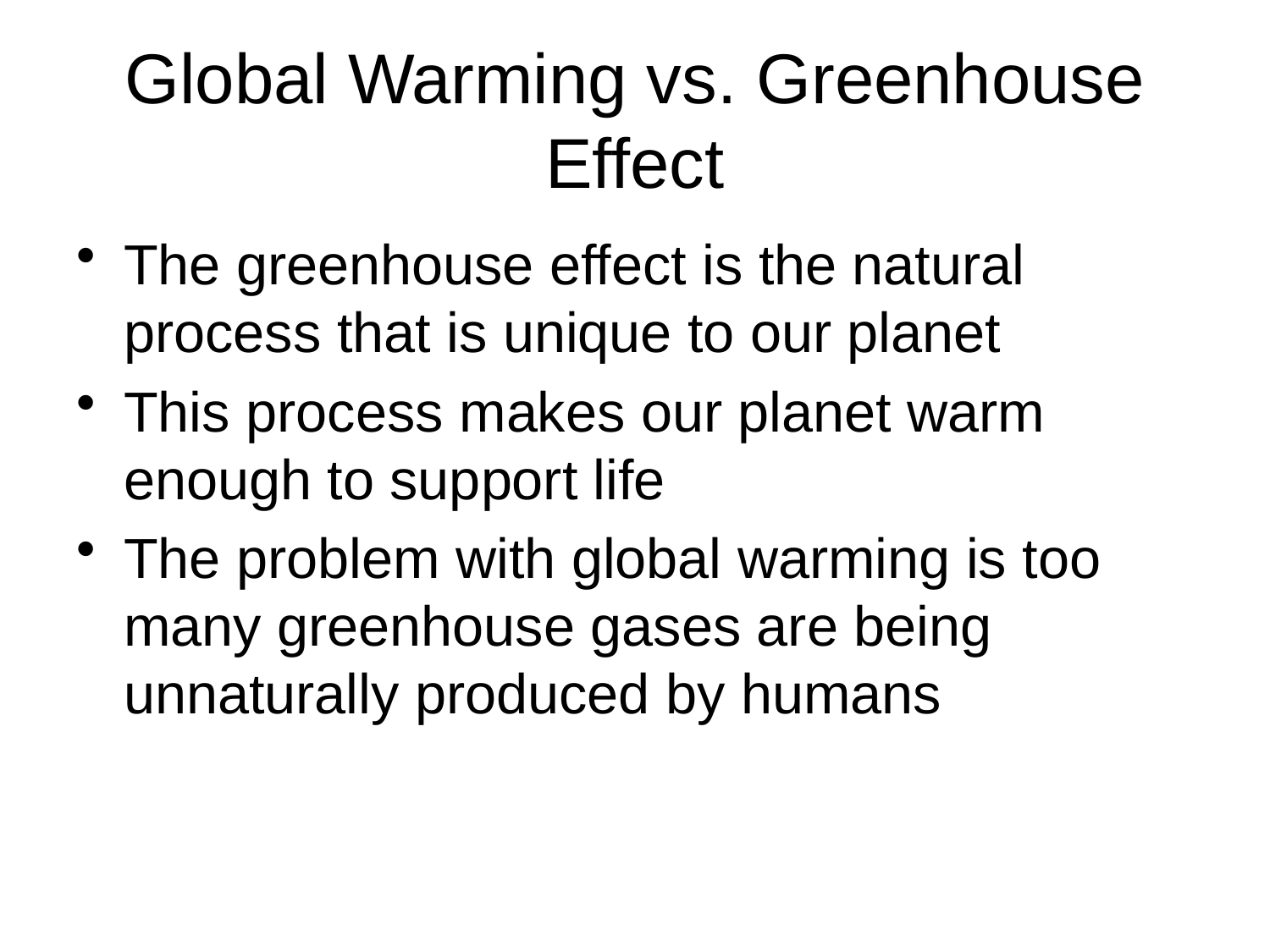

# Global Warming vs. Greenhouse Effect
The greenhouse effect is the natural process that is unique to our planet
This process makes our planet warm enough to support life
The problem with global warming is too many greenhouse gases are being unnaturally produced by humans